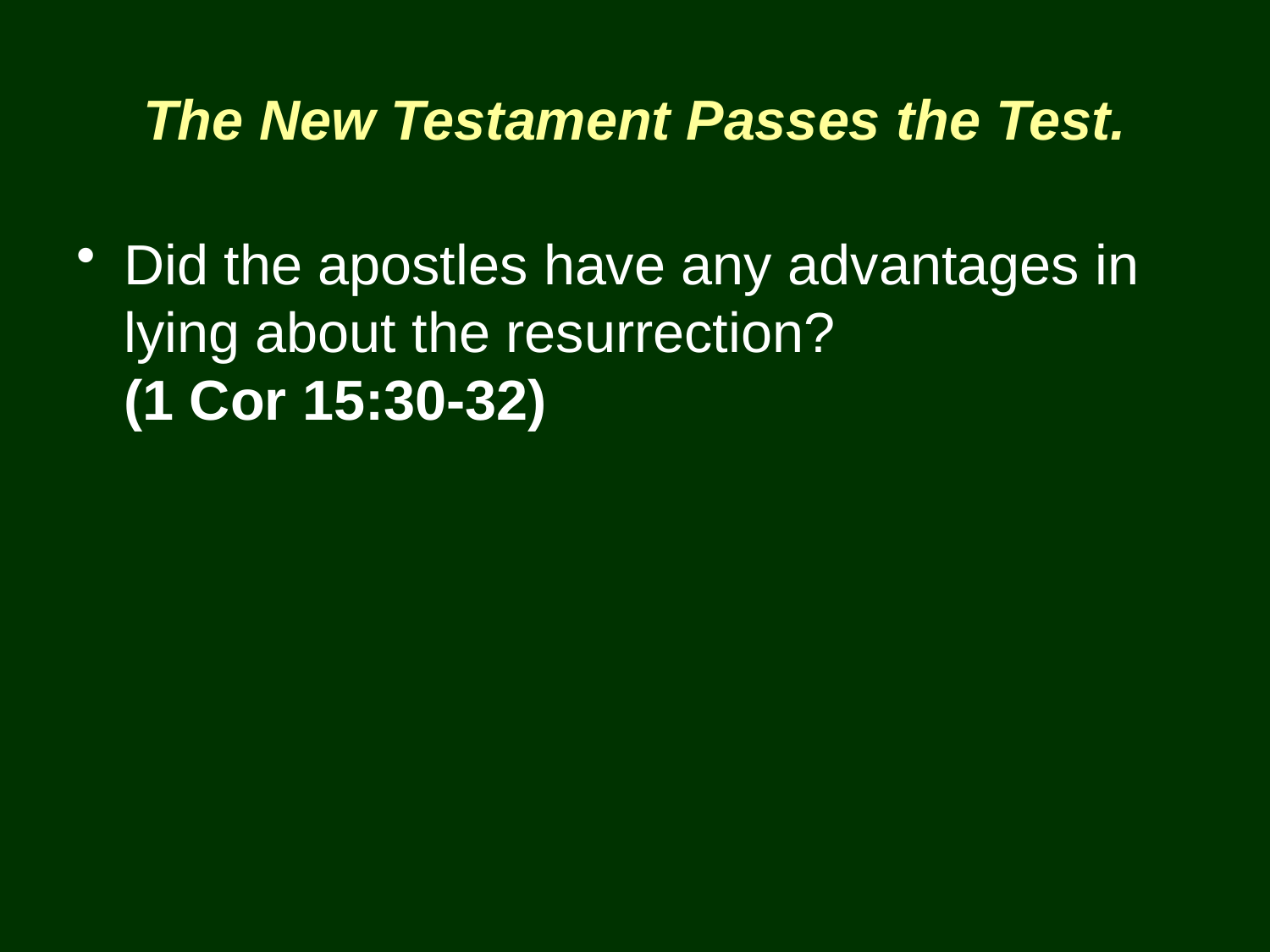

# The New Testament Passes the Test.
Did the apostles have any advantages in lying about the resurrection?
(1 Cor 15:30-32)